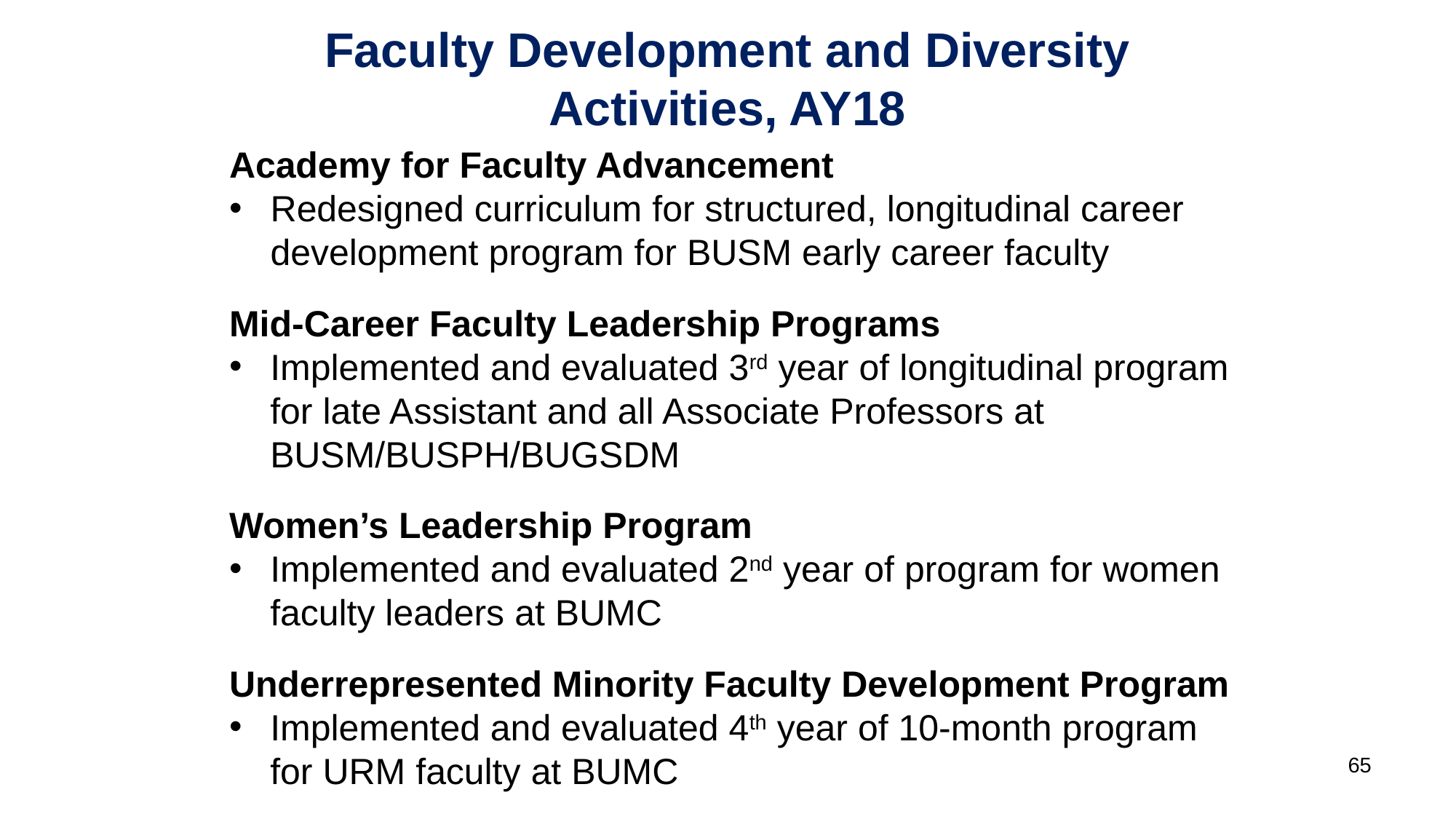

Faculty Development and Diversity Activities, AY18
Academy for Faculty Advancement
Redesigned curriculum for structured, longitudinal career development program for BUSM early career faculty
Mid-Career Faculty Leadership Programs
Implemented and evaluated 3rd year of longitudinal program for late Assistant and all Associate Professors at BUSM/BUSPH/BUGSDM
Women’s Leadership Program
Implemented and evaluated 2nd year of program for women faculty leaders at BUMC
Underrepresented Minority Faculty Development Program
Implemented and evaluated 4th year of 10-month program for URM faculty at BUMC

65